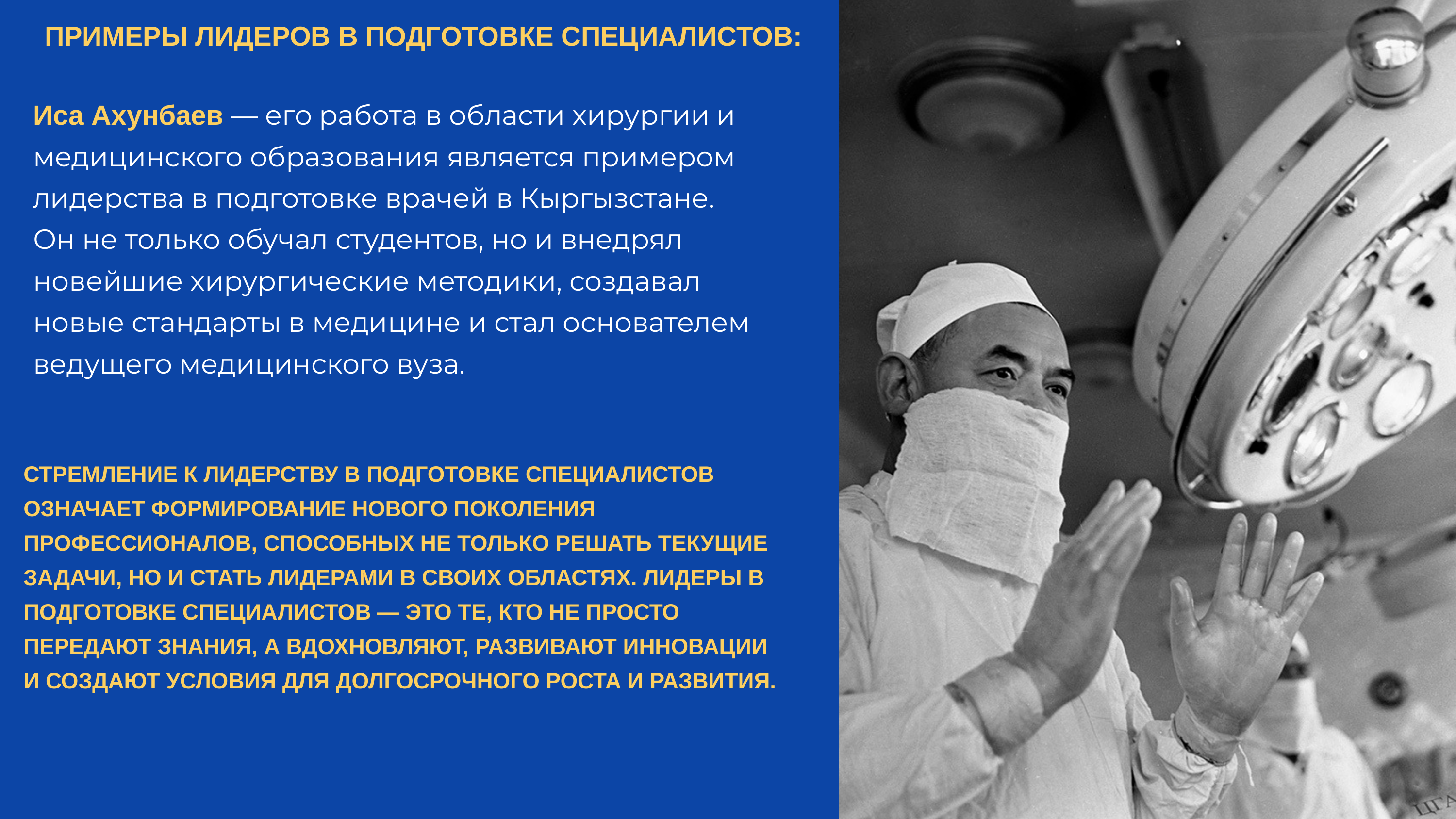

Иса Ахунбаев — его работа в области хирургии и медицинского образования является примером лидерства в подготовке врачей в Кыргызстане. Он не только обучал студентов, но и внедрял новейшие хирургические методики, создавал новые стандарты в медицине и стал основателем ведущего медицинского вуза.
ПРИМЕРЫ ЛИДЕРОВ В ПОДГОТОВКЕ СПЕЦИАЛИСТОВ:
СТРЕМЛЕНИЕ К ЛИДЕРСТВУ В ПОДГОТОВКЕ СПЕЦИАЛИСТОВ ОЗНАЧАЕТ ФОРМИРОВАНИЕ НОВОГО ПОКОЛЕНИЯ ПРОФЕССИОНАЛОВ, СПОСОБНЫХ НЕ ТОЛЬКО РЕШАТЬ ТЕКУЩИЕ ЗАДАЧИ, НО И СТАТЬ ЛИДЕРАМИ В СВОИХ ОБЛАСТЯХ. ЛИДЕРЫ В ПОДГОТОВКЕ СПЕЦИАЛИСТОВ — ЭТО ТЕ, КТО НЕ ПРОСТО ПЕРЕДАЮТ ЗНАНИЯ, А ВДОХНОВЛЯЮТ, РАЗВИВАЮТ ИННОВАЦИИ И СОЗДАЮТ УСЛОВИЯ ДЛЯ ДОЛГОСРОЧНОГО РОСТА И РАЗВИТИЯ.